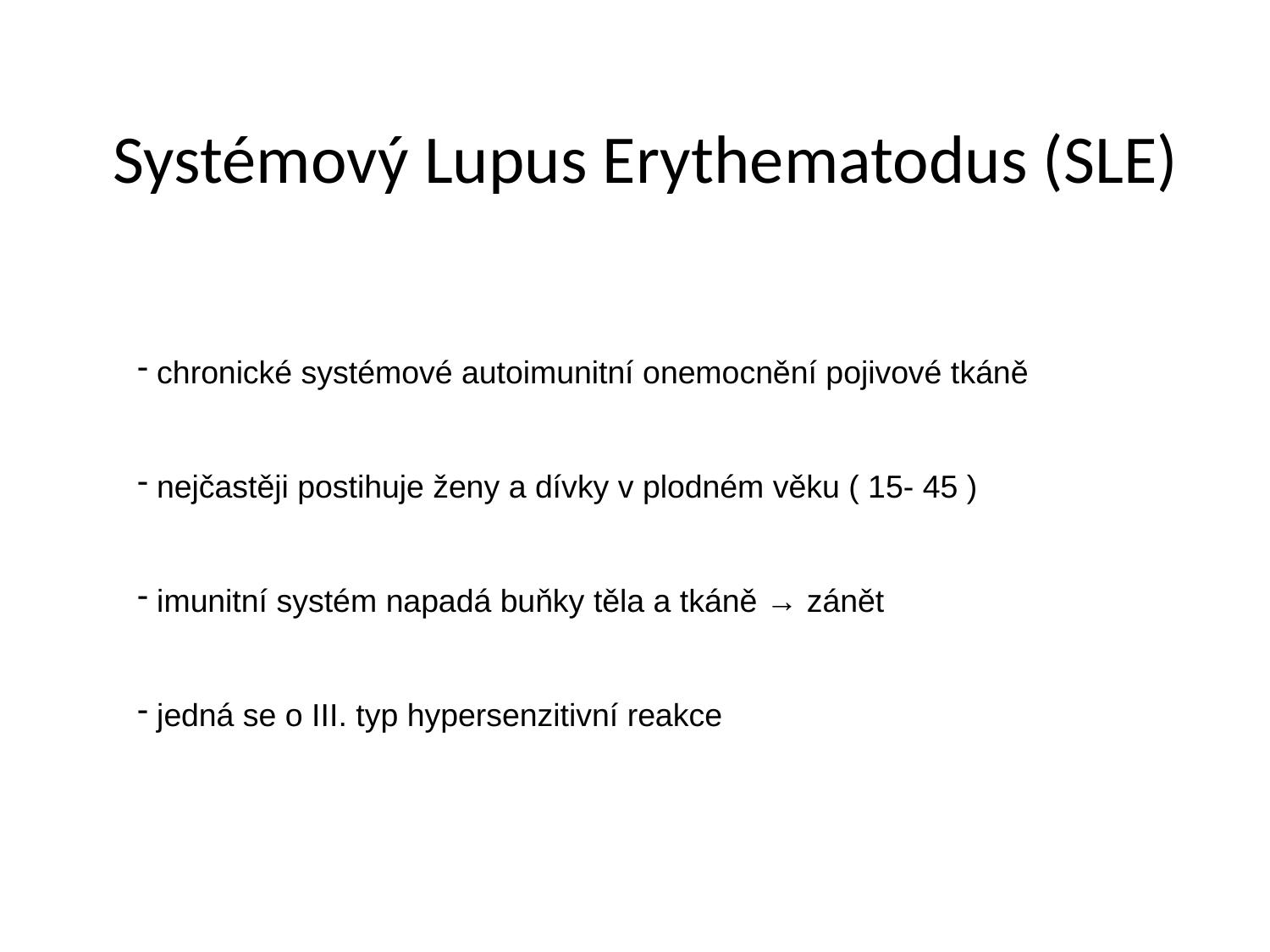

# Systémový Lupus Erythematodus (SLE)
 chronické systémové autoimunitní onemocnění pojivové tkáně

 nejčastěji postihuje ženy a dívky v plodném věku ( 15- 45 )

 imunitní systém napadá buňky těla a tkáně → zánět

 jedná se o III. typ hypersenzitivní reakce